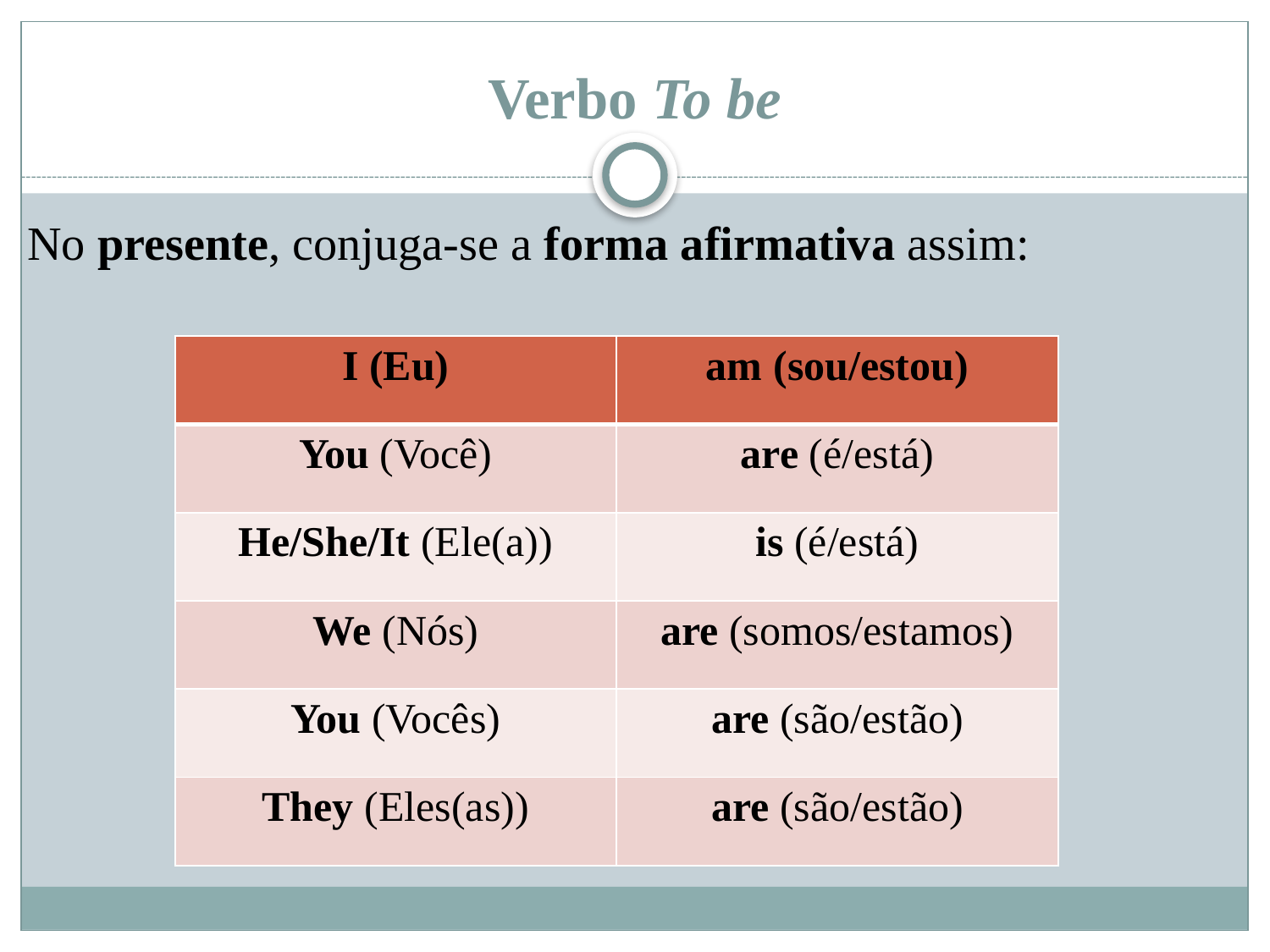

# Verbo To be
No presente, conjuga-se a forma afirmativa assim:

| I (Eu) | am (sou/estou) |
| --- | --- |
| You (Você) | are (é/está) |
| He/She/It (Ele(a)) | is (é/está) |
| We (Nós) | are (somos/estamos) |
| You (Vocês) | are (são/estão) |
| They (Eles(as)) | are (são/estão) |